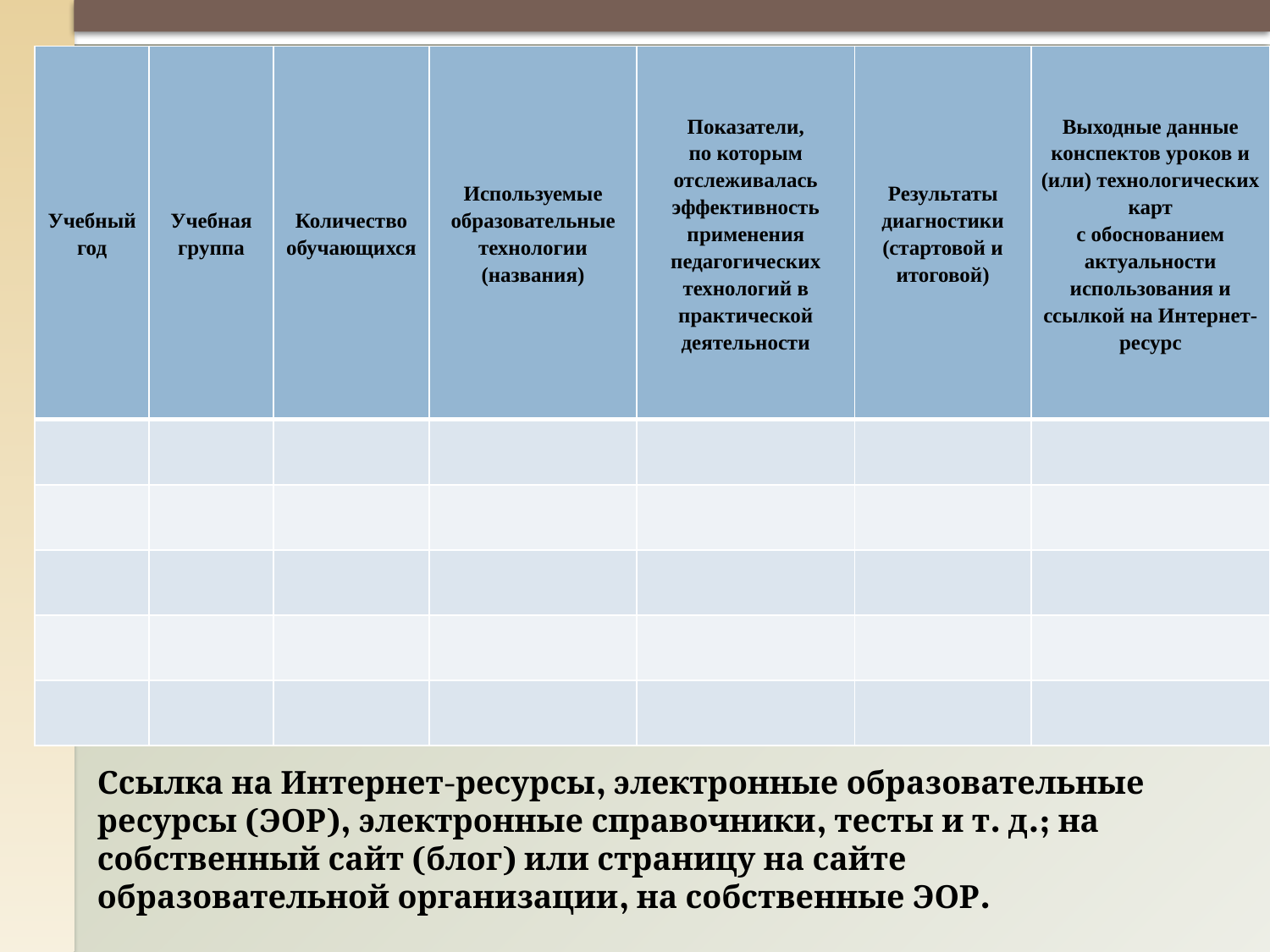

| Учебный год | Учебная группа | Количество обучающихся | Используемые образовательные технологии (названия) | Показатели, по которым отслеживалась эффективность применения педагогических технологий в практической деятельности | Результаты диагностики (стартовой и итоговой) | Выходные данные конспектов уроков и (или) технологических карт с обоснованием актуальности использования и ссылкой на Интернет-ресурс |
| --- | --- | --- | --- | --- | --- | --- |
|  |  |  |  |  |  |  |
|  |  |  |  |  |  |  |
|  |  |  |  |  |  |  |
|  |  |  |  |  |  |  |
|  |  |  |  |  |  |  |
Ссылка на Интернет-ресурсы, электронные образовательные ресурсы (ЭОР), электронные справочники, тесты и т. д.; на собственный сайт (блог) или страницу на сайте образовательной организации, на собственные ЭОР.